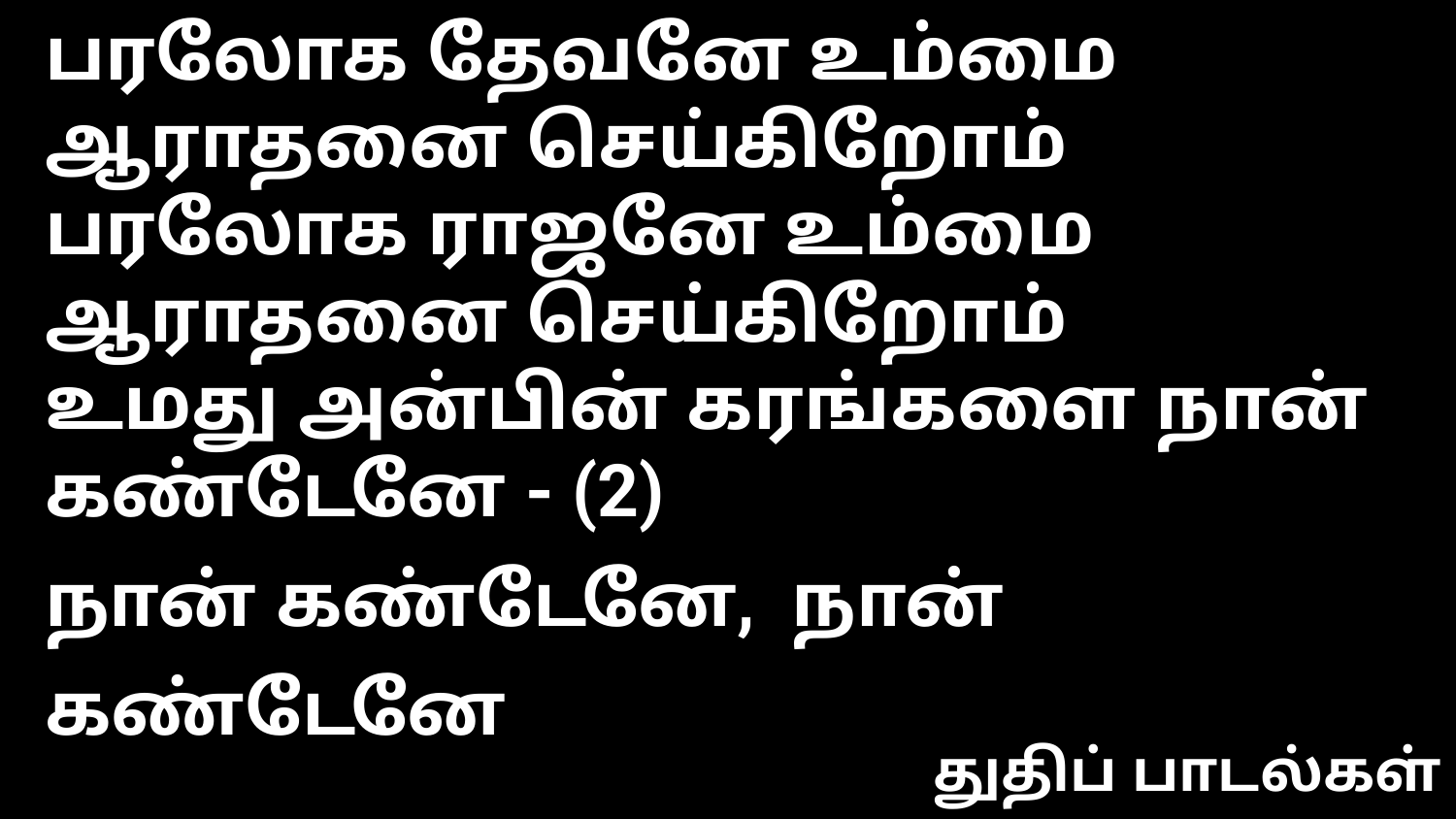

பரலோக தேவனே உம்மை ஆராதனை செய்கிறோம்
பரலோக ராஜனே உம்மை ஆராதனை செய்கிறோம்
உமது அன்பின் கரங்களை நான் கண்டேனே - (2)
நான் கண்டேனே,  நான் கண்டேனே
துதிப் பாடல்கள்